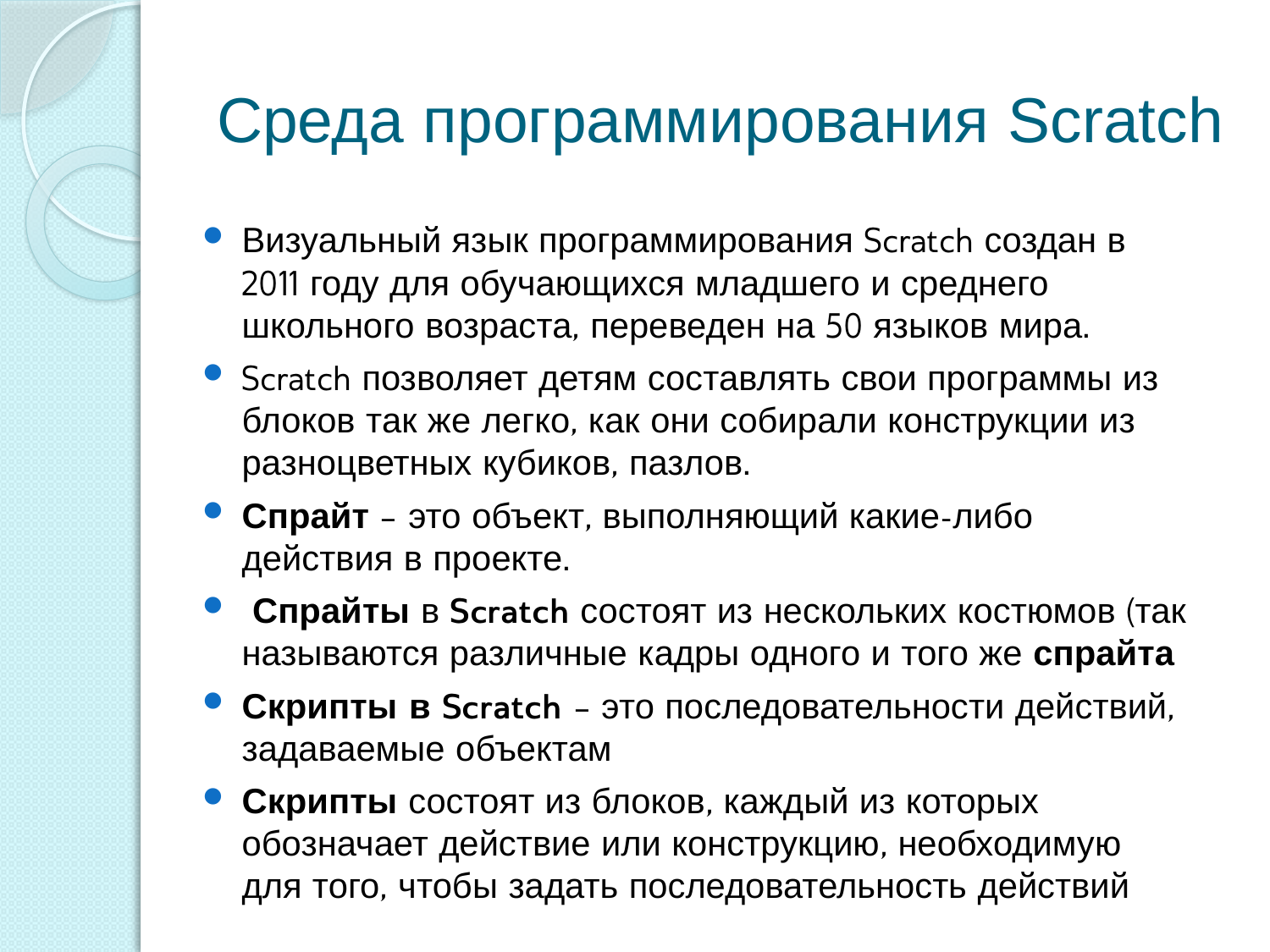

# Среда программирования Scratch
Визуальный язык программирования Scratch создан в 2011 году для обучающихся младшего и среднего школьного возраста, переведен на 50 языков мира.
Scratch позволяет детям составлять свои программы из блоков так же легко, как они собирали конструкции из разноцветных кубиков, пазлов.
Спрайт – это объект, выполняющий какие-либо действия в проекте.
 Спрайты в Scratch состоят из нескольких костюмов (так называются различные кадры одного и того же спрайта
Скрипты в Scratch – это последовательности действий, задаваемые объектам
Скрипты состоят из блоков, каждый из которых обозначает действие или конструкцию, необходимую для того, чтобы задать последовательность действий